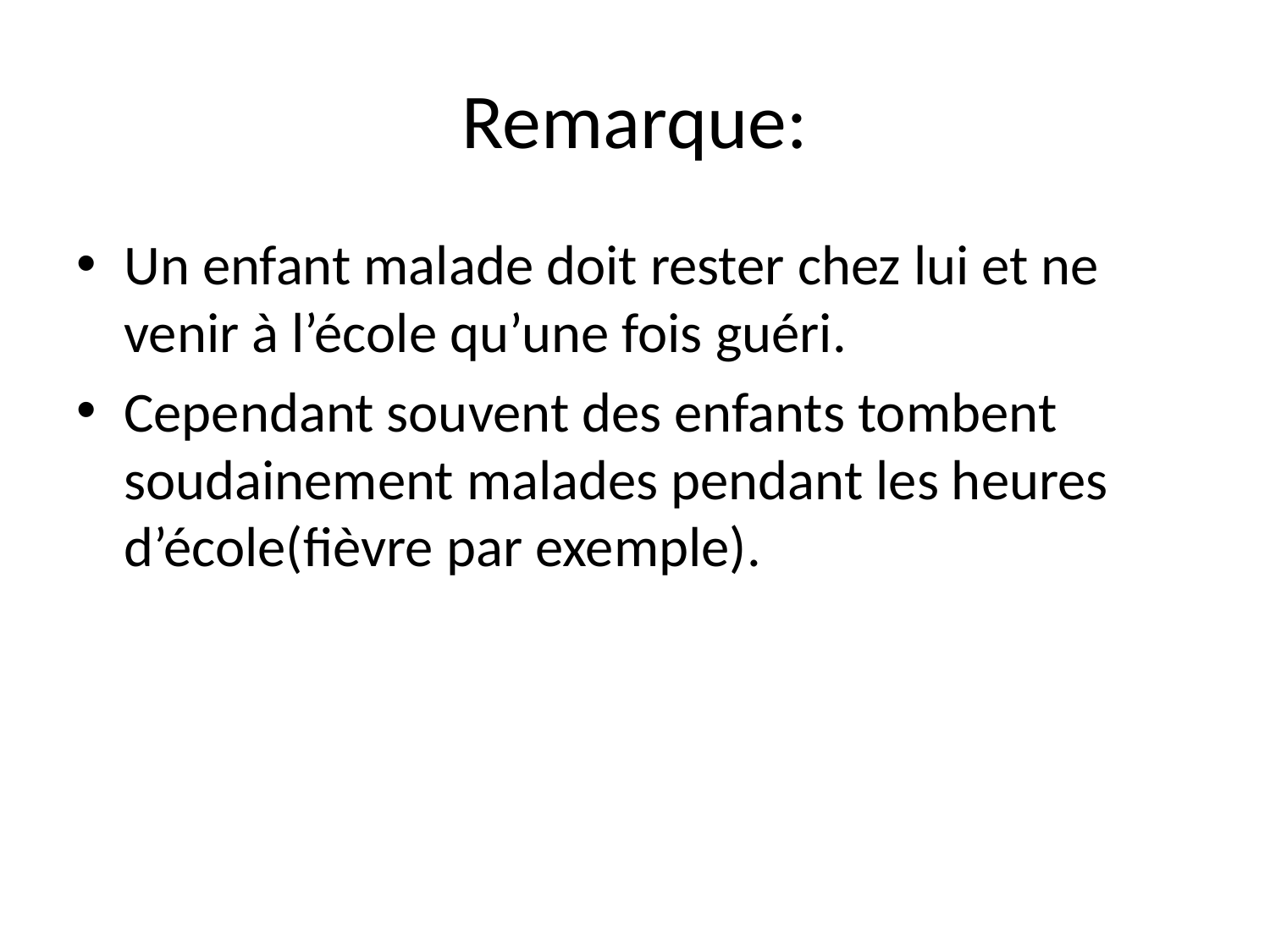

# Remarque:
Un enfant malade doit rester chez lui et ne venir à l’école qu’une fois guéri.
Cependant souvent des enfants tombent soudainement malades pendant les heures d’école(fièvre par exemple).